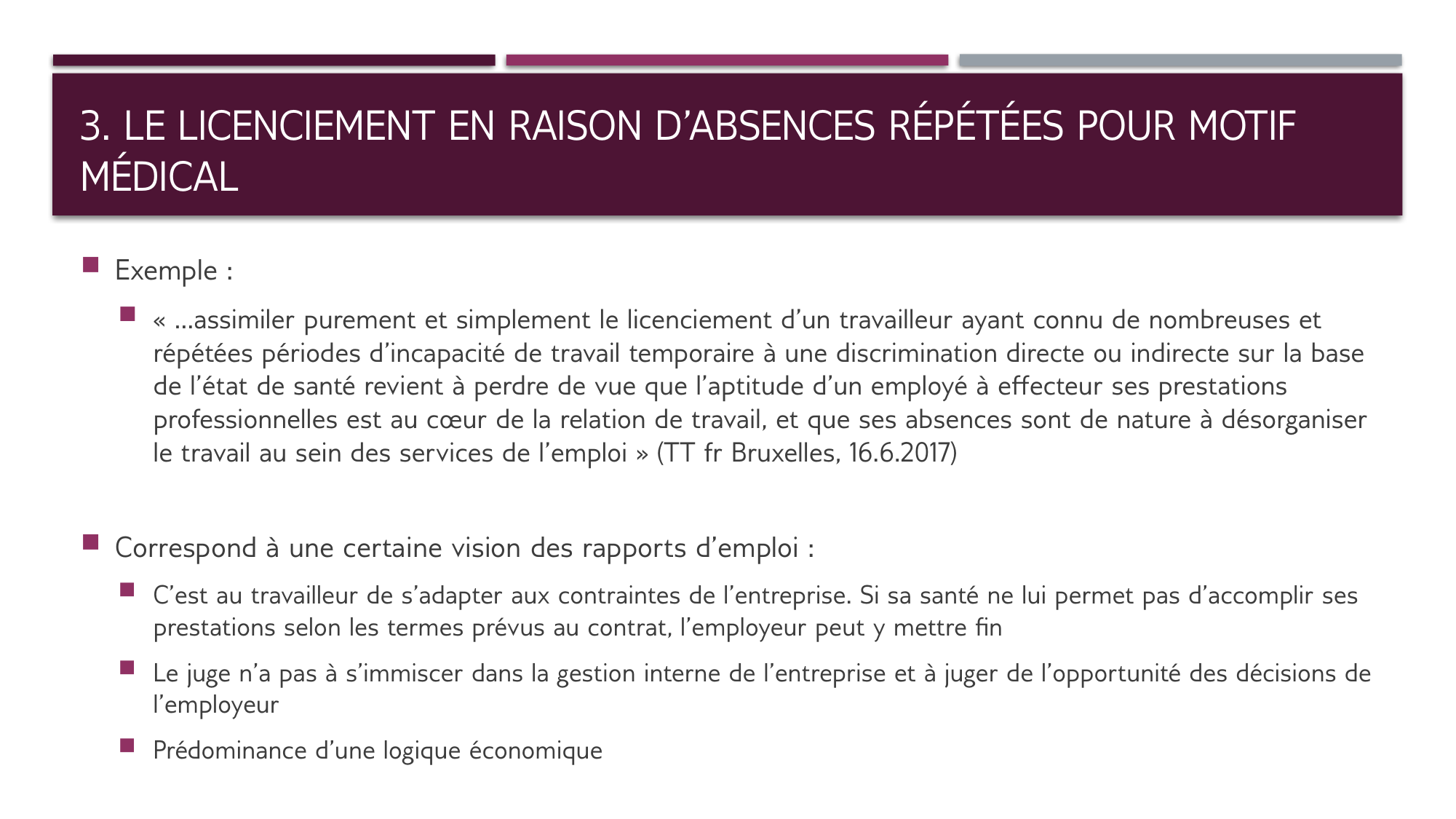

# 3. Le licenciement en raison d’absences répétées pour motif médical
Exemple :
« …assimiler purement et simplement le licenciement d’un travailleur ayant connu de nombreuses et répétées périodes d’incapacité de travail temporaire à une discrimination directe ou indirecte sur la base de l’état de santé revient à perdre de vue que l’aptitude d’un employé à effecteur ses prestations professionnelles est au cœur de la relation de travail, et que ses absences sont de nature à désorganiser le travail au sein des services de l’emploi » (TT fr Bruxelles, 16.6.2017)

Correspond à une certaine vision des rapports d’emploi :
C’est au travailleur de s’adapter aux contraintes de l’entreprise. Si sa santé ne lui permet pas d’accomplir ses prestations selon les termes prévus au contrat, l’employeur peut y mettre fin
Le juge n’a pas à s’immiscer dans la gestion interne de l’entreprise et à juger de l’opportunité des décisions de l’employeur
Prédominance d’une logique économique